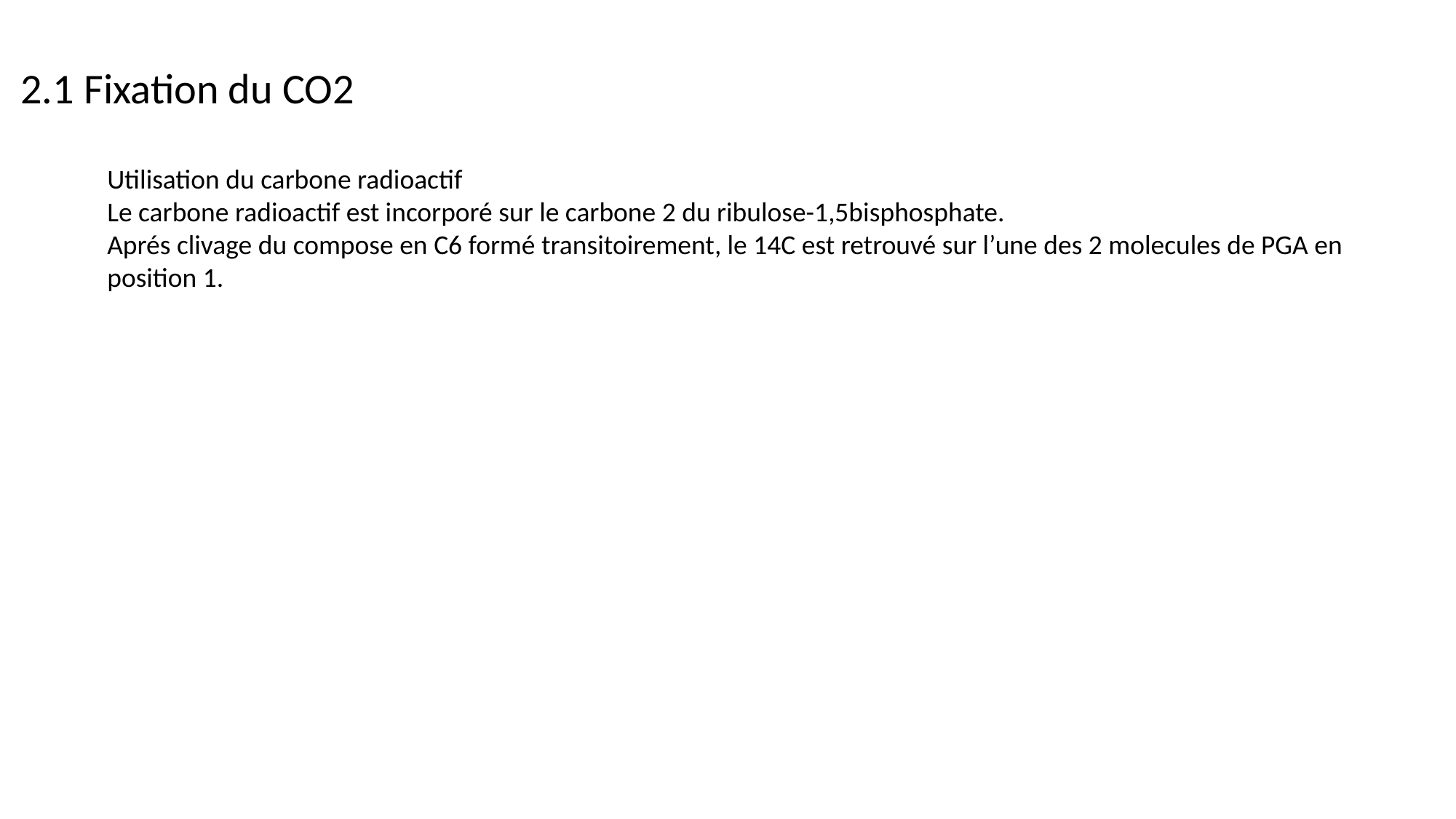

# 2.1 Fixation du CO2
Utilisation du carbone radioactif
Le carbone radioactif est incorporé sur le carbone 2 du ribulose-1,5bisphosphate.
Aprés clivage du compose en C6 formé transitoirement, le 14C est retrouvé sur l’une des 2 molecules de PGA en position 1.